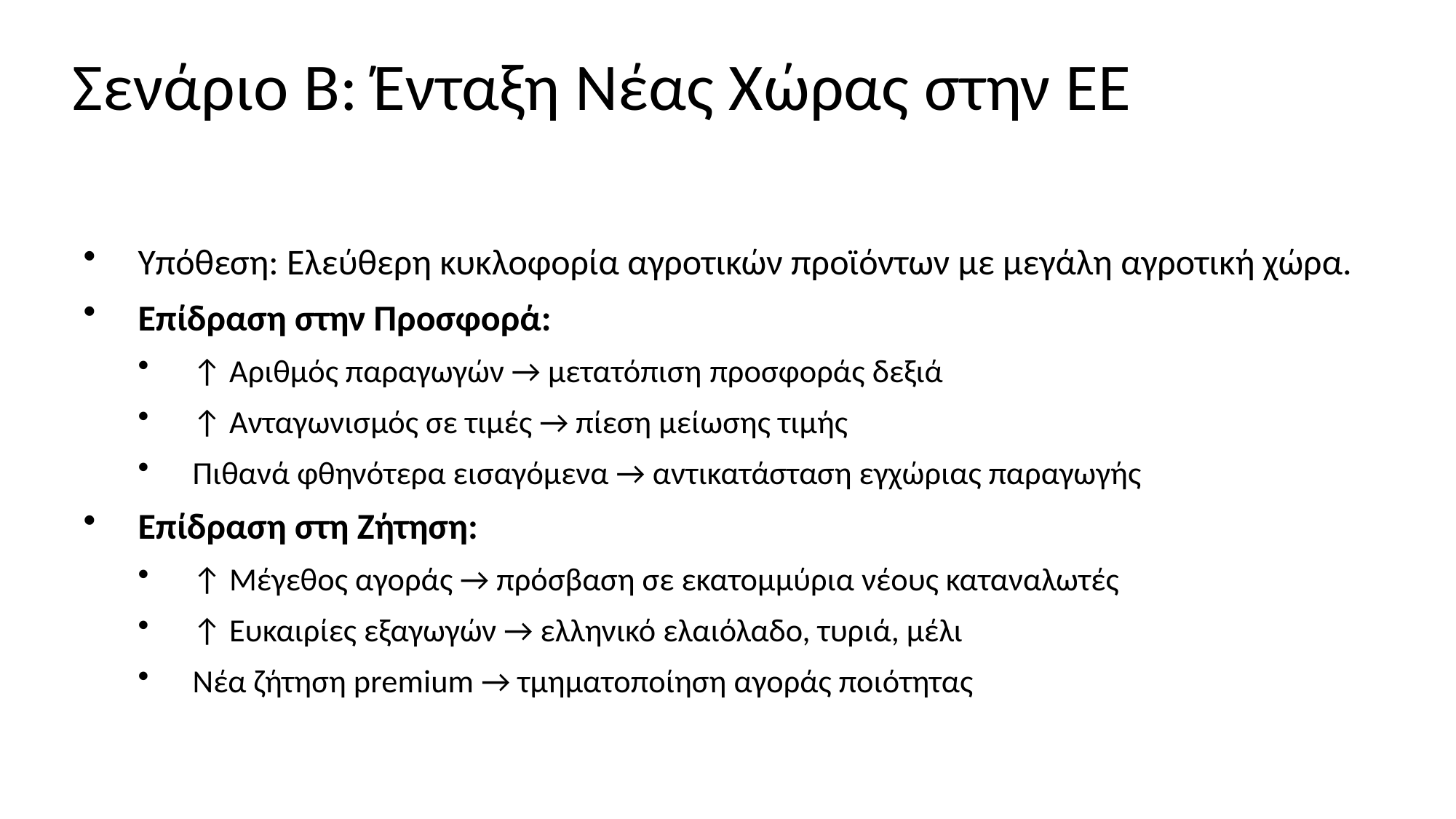

Σενάριο Β: Ένταξη Νέας Χώρας στην ΕΕ
Υπόθεση: Ελεύθερη κυκλοφορία αγροτικών προϊόντων με μεγάλη αγροτική χώρα.
Επίδραση στην Προσφορά:
↑ Αριθμός παραγωγών → μετατόπιση προσφοράς δεξιά
↑ Ανταγωνισμός σε τιμές → πίεση μείωσης τιμής
Πιθανά φθηνότερα εισαγόμενα → αντικατάσταση εγχώριας παραγωγής
Επίδραση στη Ζήτηση:
↑ Μέγεθος αγοράς → πρόσβαση σε εκατομμύρια νέους καταναλωτές
↑ Ευκαιρίες εξαγωγών → ελληνικό ελαιόλαδο, τυριά, μέλι
Νέα ζήτηση premium → τμηματοποίηση αγοράς ποιότητας